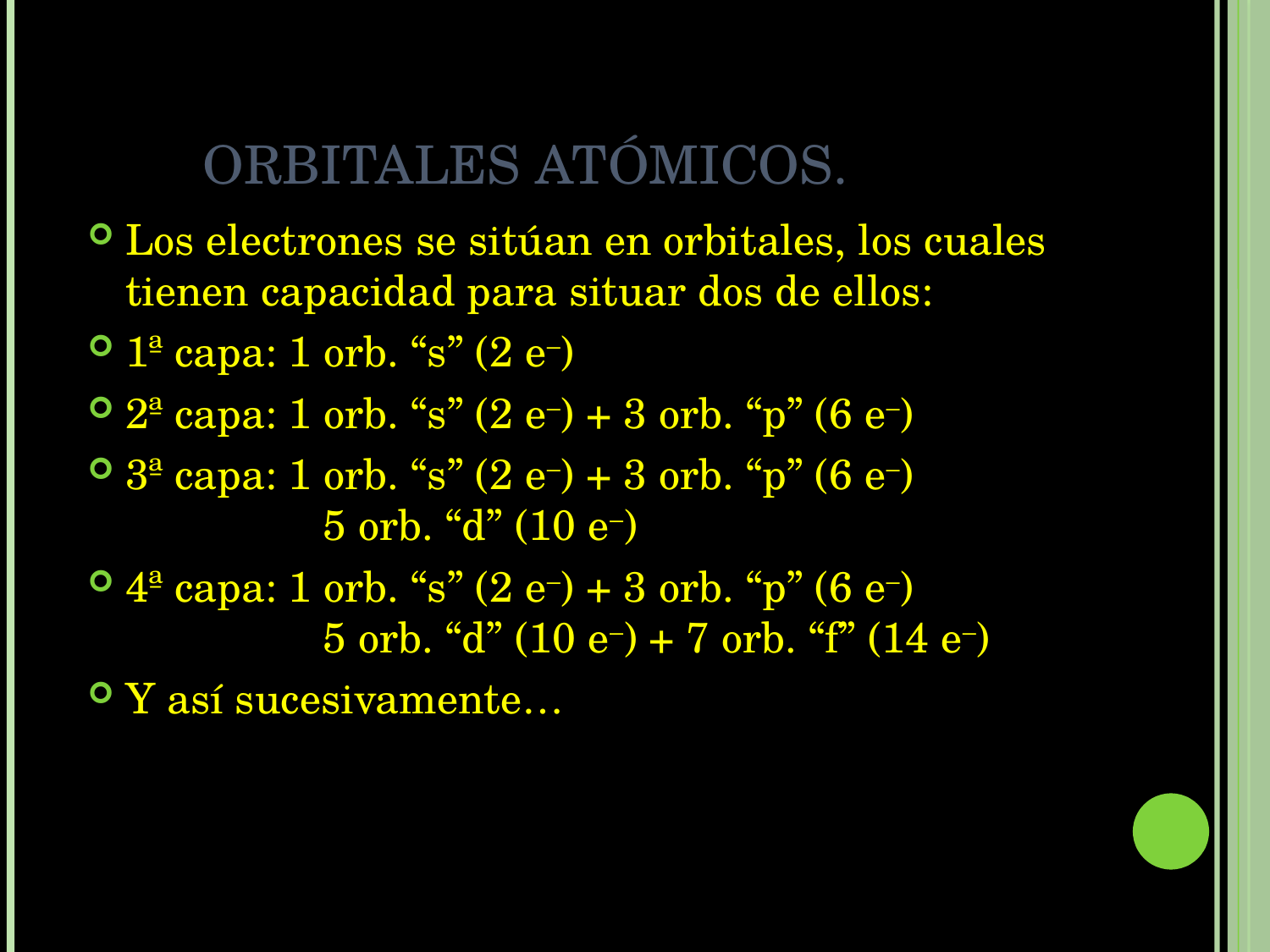

# Orbitales atómicos.
Los electrones se sitúan en orbitales, los cuales tienen capacidad para situar dos de ellos:
1ª capa: 1 orb. “s” (2 e–)
2ª capa: 1 orb. “s” (2 e–) + 3 orb. “p” (6 e–)
3ª capa: 1 orb. “s” (2 e–) + 3 orb. “p” (6 e–)
	      5 orb. “d” (10 e–)
4ª capa: 1 orb. “s” (2 e–) + 3 orb. “p” (6 e–)
	      5 orb. “d” (10 e–) + 7 orb. “f” (14 e–)
Y así sucesivamente…